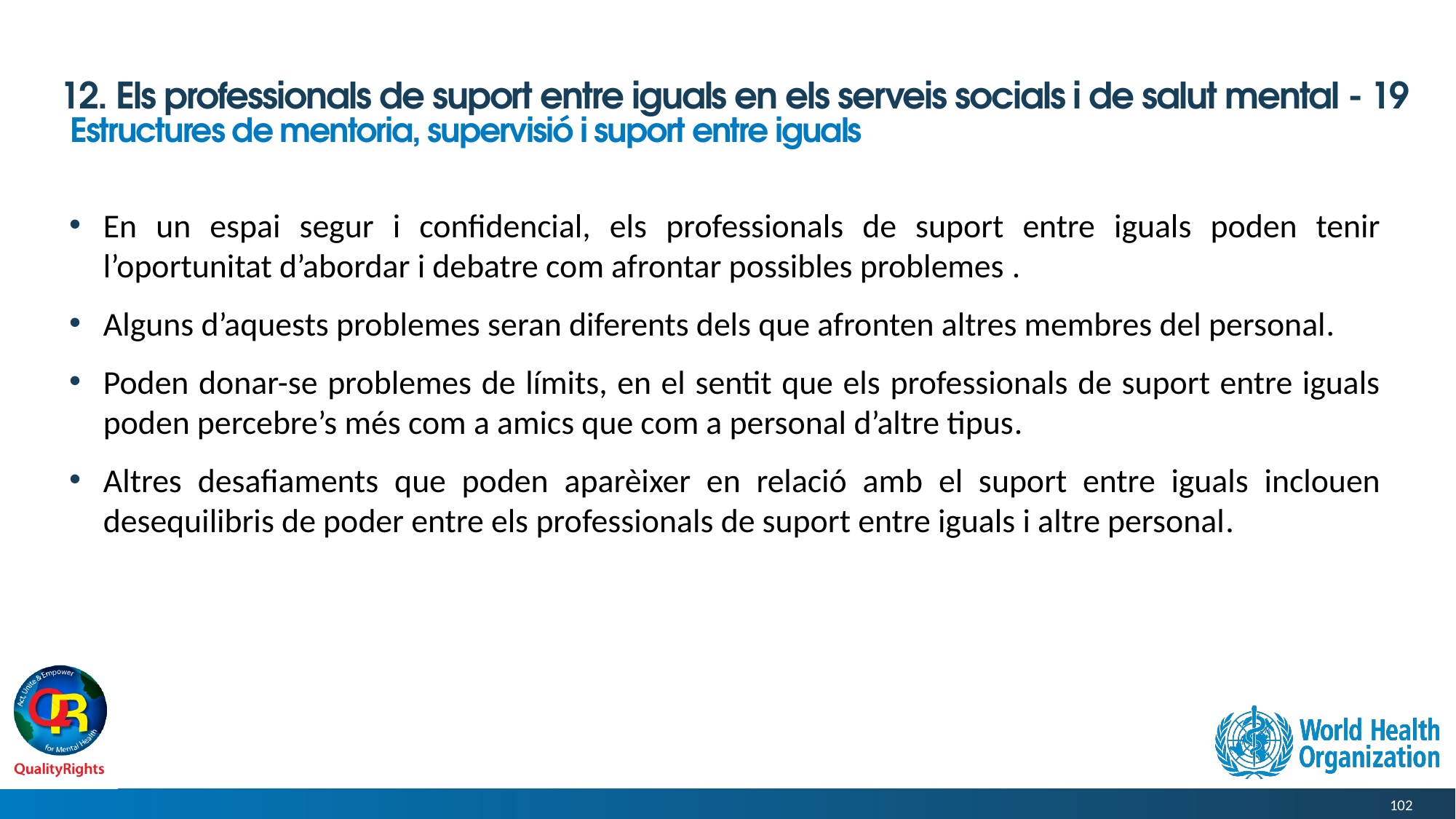

# 12. Els professionals de suport entre iguals en els serveis socials i de salut mental - 19
Estructures de mentoria, supervisió i suport entre iguals
En un espai segur i confidencial, els professionals de suport entre iguals poden tenir l’oportunitat d’abordar i debatre com afrontar possibles problemes .
Alguns d’aquests problemes seran diferents dels que afronten altres membres del personal.
Poden donar-se problemes de límits, en el sentit que els professionals de suport entre iguals poden percebre’s més com a amics que com a personal d’altre tipus.
Altres desafiaments que poden aparèixer en relació amb el suport entre iguals inclouen desequilibris de poder entre els professionals de suport entre iguals i altre personal.